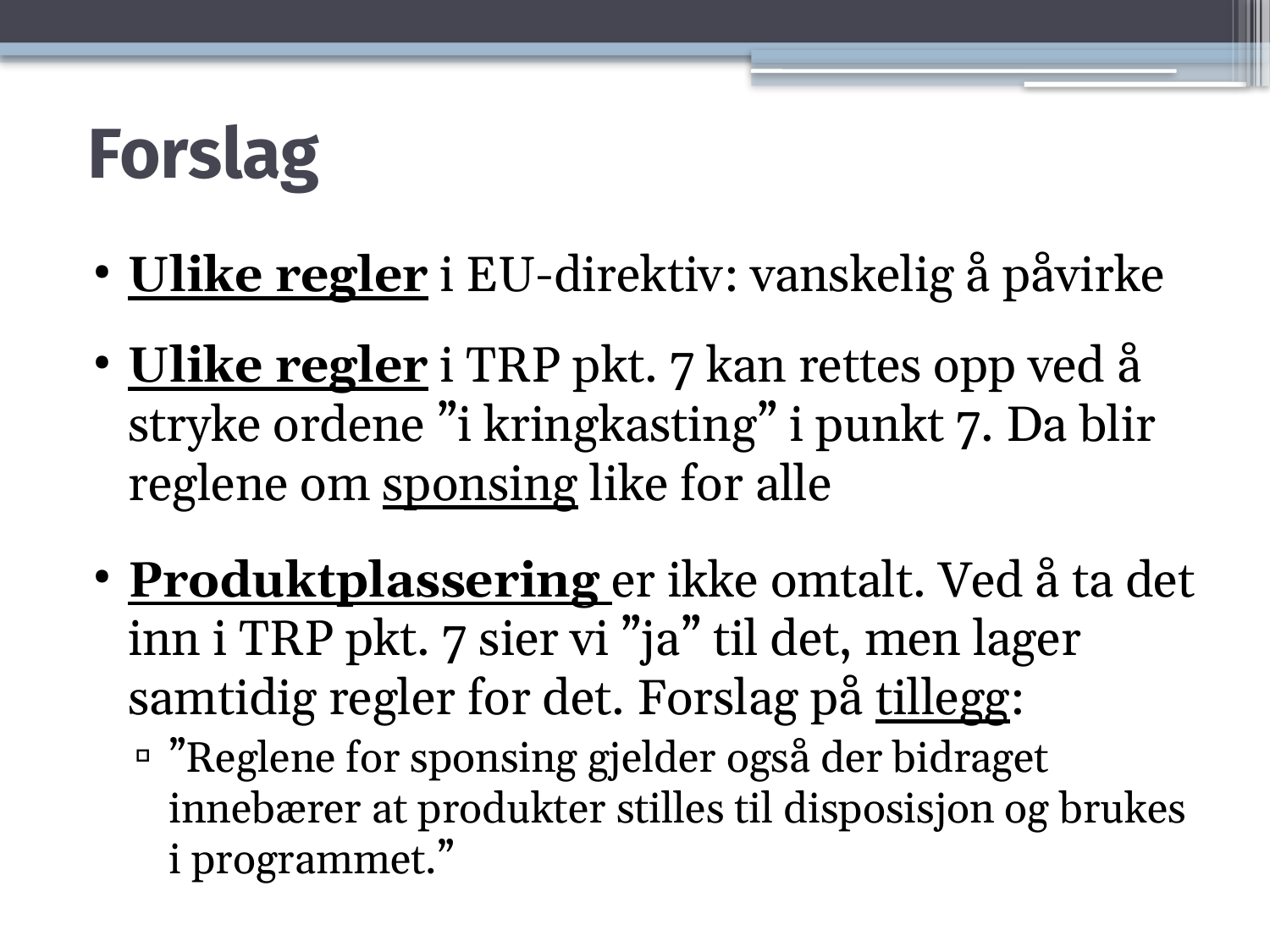

# Forslag
Ulike regler i EU-direktiv: vanskelig å påvirke
Ulike regler i TRP pkt. 7 kan rettes opp ved å stryke ordene ”i kringkasting” i punkt 7. Da blir reglene om sponsing like for alle
Produktplassering er ikke omtalt. Ved å ta det inn i TRP pkt. 7 sier vi ”ja” til det, men lager samtidig regler for det. Forslag på tillegg:
”Reglene for sponsing gjelder også der bidraget innebærer at produkter stilles til disposisjon og brukes i programmet.”